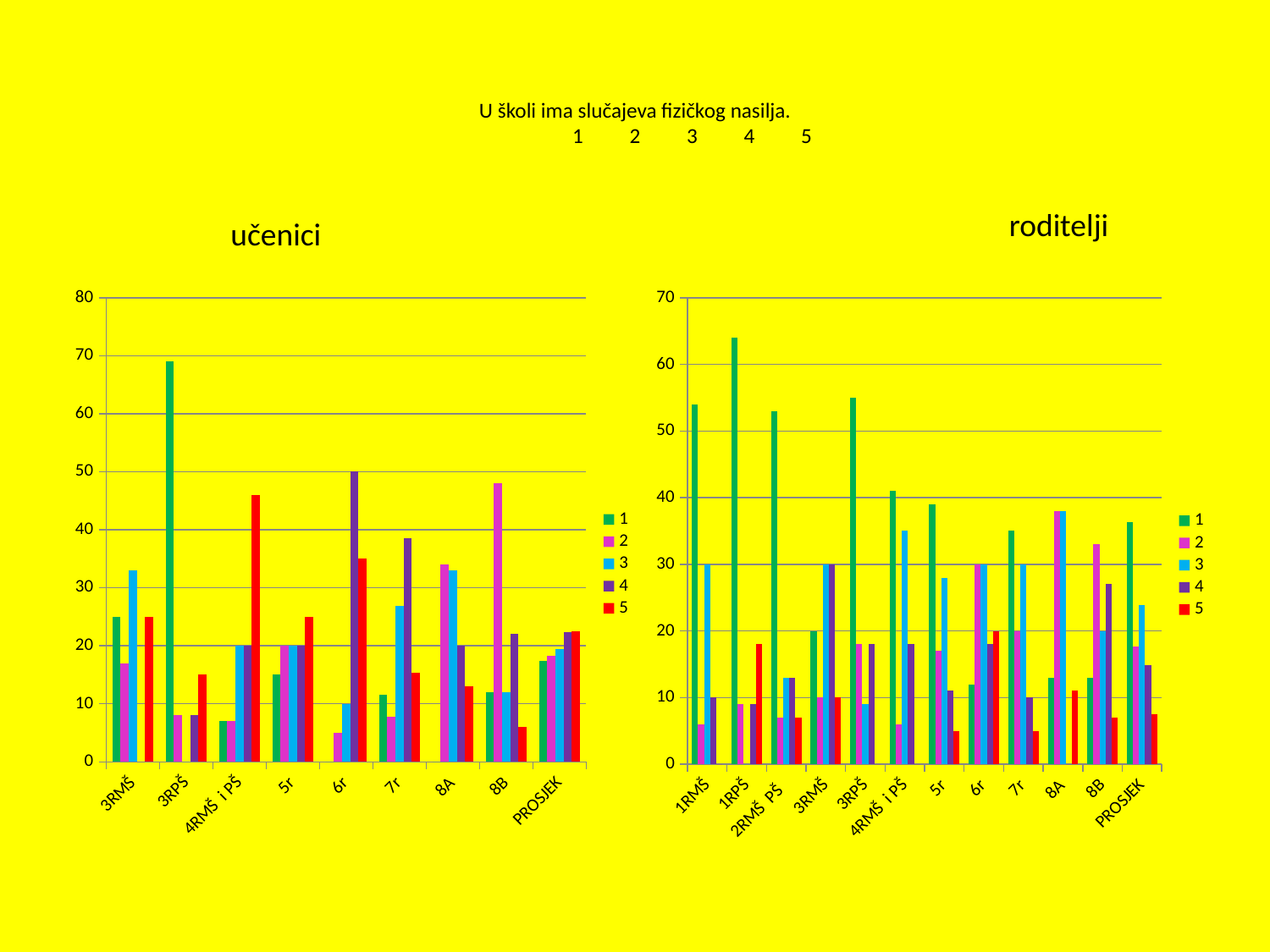

# U školi ima slučajeva fizičkog nasilja. 1	2	3	4	5
roditelji
učenici

### Chart

| Category | 1 | 2 | 3 | 4 | 5 |
|---|---|---|---|---|---|
| 3RMŠ | 25.0 | 17.0 | 33.0 | 0.0 | 25.0 |
| 3RPŠ | 69.0 | 8.0 | 0.0 | 8.0 | 15.0 |
| 4RMŠ  i PŠ | 7.0 | 7.0 | 20.0 | 20.0 | 46.0 |
| 5r | 15.0 | 20.0 | 20.0 | 20.0 | 25.0 |
| 6r | 0.0 | 5.0 | 10.0 | 50.0 | 35.0 |
| 7r | 11.5 | 7.7 | 26.9 | 38.5 | 15.4 |
| 8A | 0.0 | 34.0 | 33.0 | 20.0 | 13.0 |
| 8B | 12.0 | 48.0 | 12.0 | 22.0 | 6.0 |
| PROSJEK | 17.4375 | 18.3375 | 19.362499999999965 | 22.3125 | 22.55 |

### Chart

| Category | 1 | 2 | 3 | 4 | 5 |
|---|---|---|---|---|---|
| 1RMŠ | 54.0 | 6.0 | 30.0 | 10.0 | 0.0 |
| 1RPŠ | 64.0 | 9.0 | 0.0 | 9.0 | 18.0 |
| 2RMŠ  PŠ   | 53.0 | 7.0 | 13.0 | 13.0 | 7.0 |
| 3RMŠ | 20.0 | 10.0 | 30.0 | 30.0 | 10.0 |
| 3RPŠ | 55.0 | 18.0 | 9.0 | 18.0 | 0.0 |
| 4RMŠ  i PŠ | 41.0 | 6.0 | 35.0 | 18.0 | 0.0 |
| 5r | 39.0 | 17.0 | 28.0 | 11.0 | 5.0 |
| 6r | 12.0 | 30.0 | 30.0 | 18.0 | 20.0 |
| 7r | 35.0 | 20.0 | 30.0 | 10.0 | 5.0 |
| 8A | 13.0 | 38.0 | 38.0 | 0.0 | 11.0 |
| 8B | 13.0 | 33.0 | 20.0 | 27.0 | 7.0 |
| PROSJEK | 36.27272727272727 | 17.636363636363626 | 23.90909090909091 | 14.909090909090922 | 7.545454545454546 |